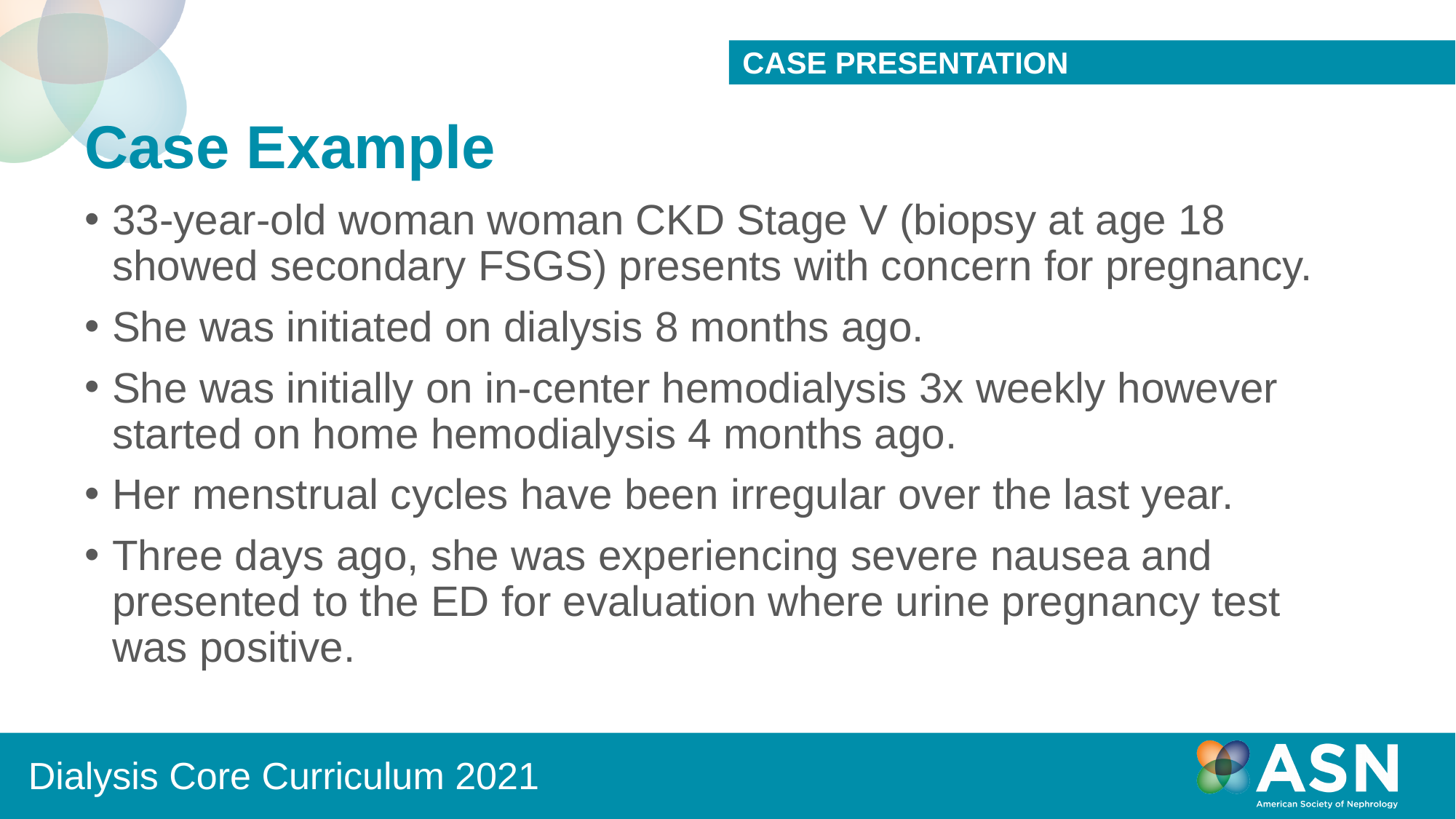

Case presentation
# Case Example
33-year-old woman woman CKD Stage V (biopsy at age 18 showed secondary FSGS) presents with concern for pregnancy.
She was initiated on dialysis 8 months ago.
She was initially on in-center hemodialysis 3x weekly however started on home hemodialysis 4 months ago.
Her menstrual cycles have been irregular over the last year.
Three days ago, she was experiencing severe nausea and presented to the ED for evaluation where urine pregnancy test was positive.

Dialysis Core Curriculum 2021